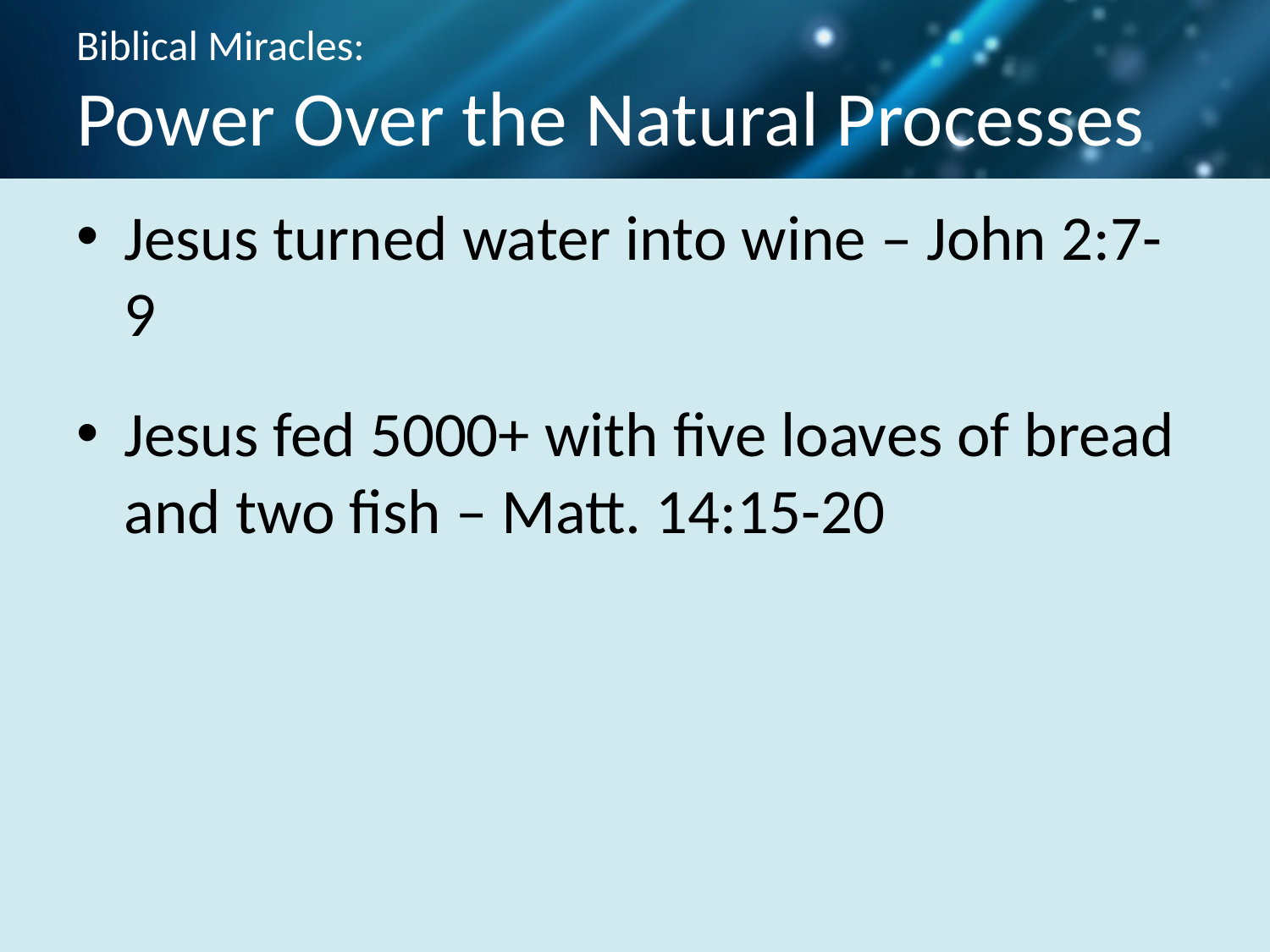

# Biblical Miracles: Power Over the Natural Processes
Jesus turned water into wine – John 2:7-9
Jesus fed 5000+ with five loaves of bread and two fish – Matt. 14:15-20